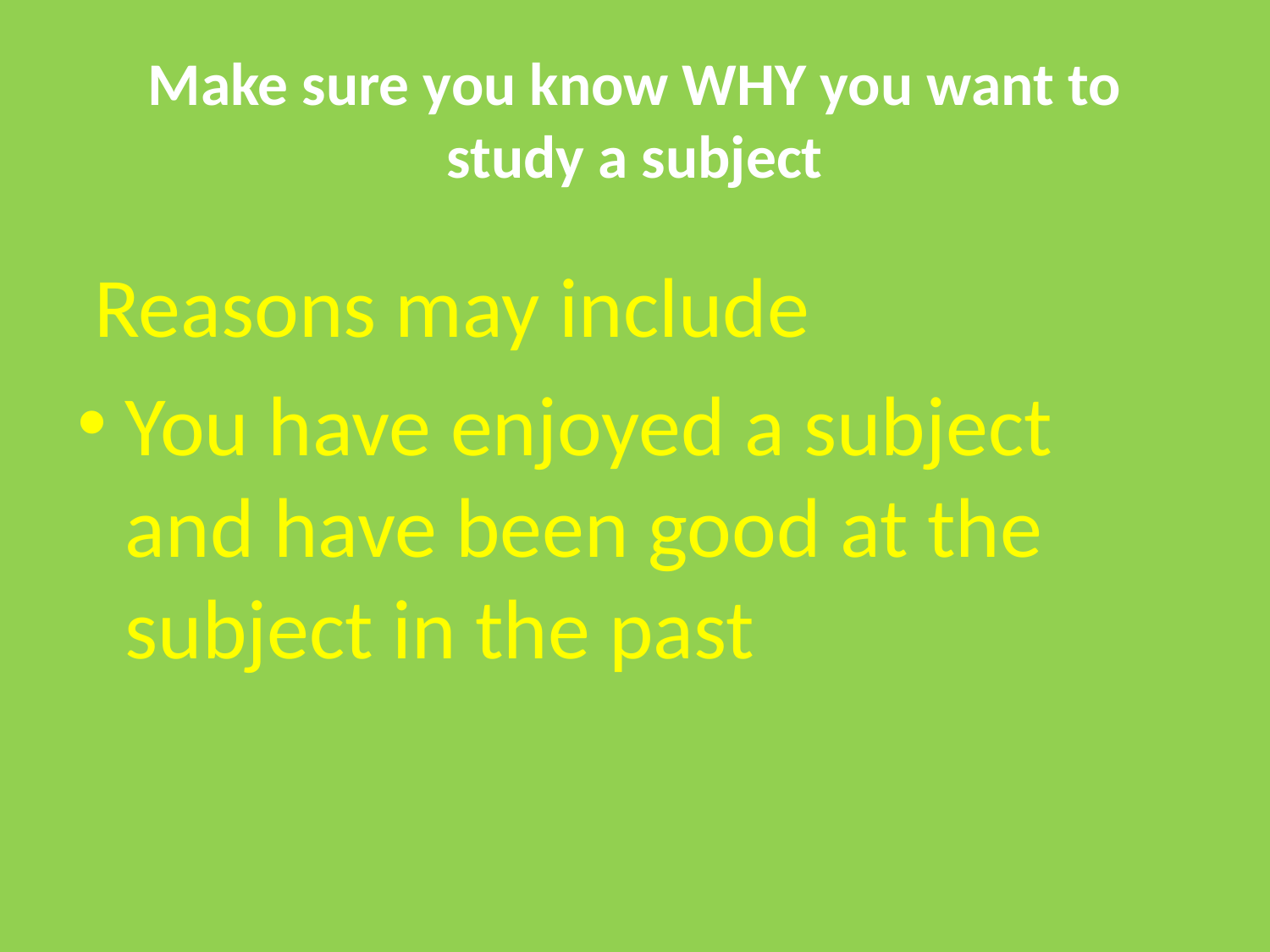

# Make sure you know WHY you want to study a subject
Reasons may include
You have enjoyed a subject and have been good at the subject in the past